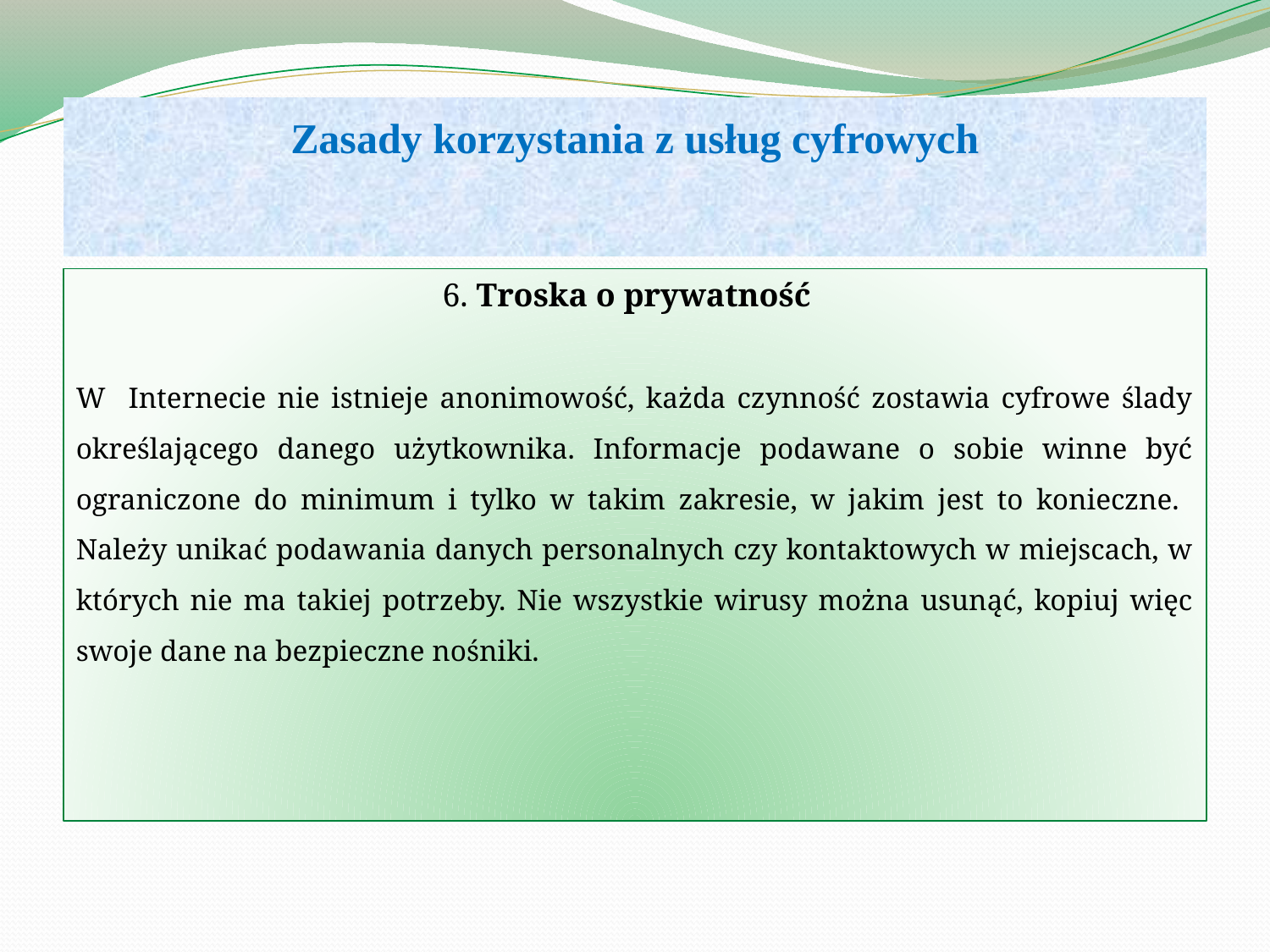

# Zasady korzystania z usług cyfrowych

6. Troska o prywatność

W  Internecie nie istnieje anonimowość, każda czynność zostawia cyfrowe ślady określającego danego użytkownika. Informacje podawane o sobie winne być ograniczone do minimum i tylko w takim zakresie, w jakim jest to konieczne.  Należy unikać podawania danych personalnych czy kontaktowych w miejscach, w których nie ma takiej potrzeby. Nie wszystkie wirusy można usunąć, kopiuj więc swoje dane na bezpieczne nośniki.